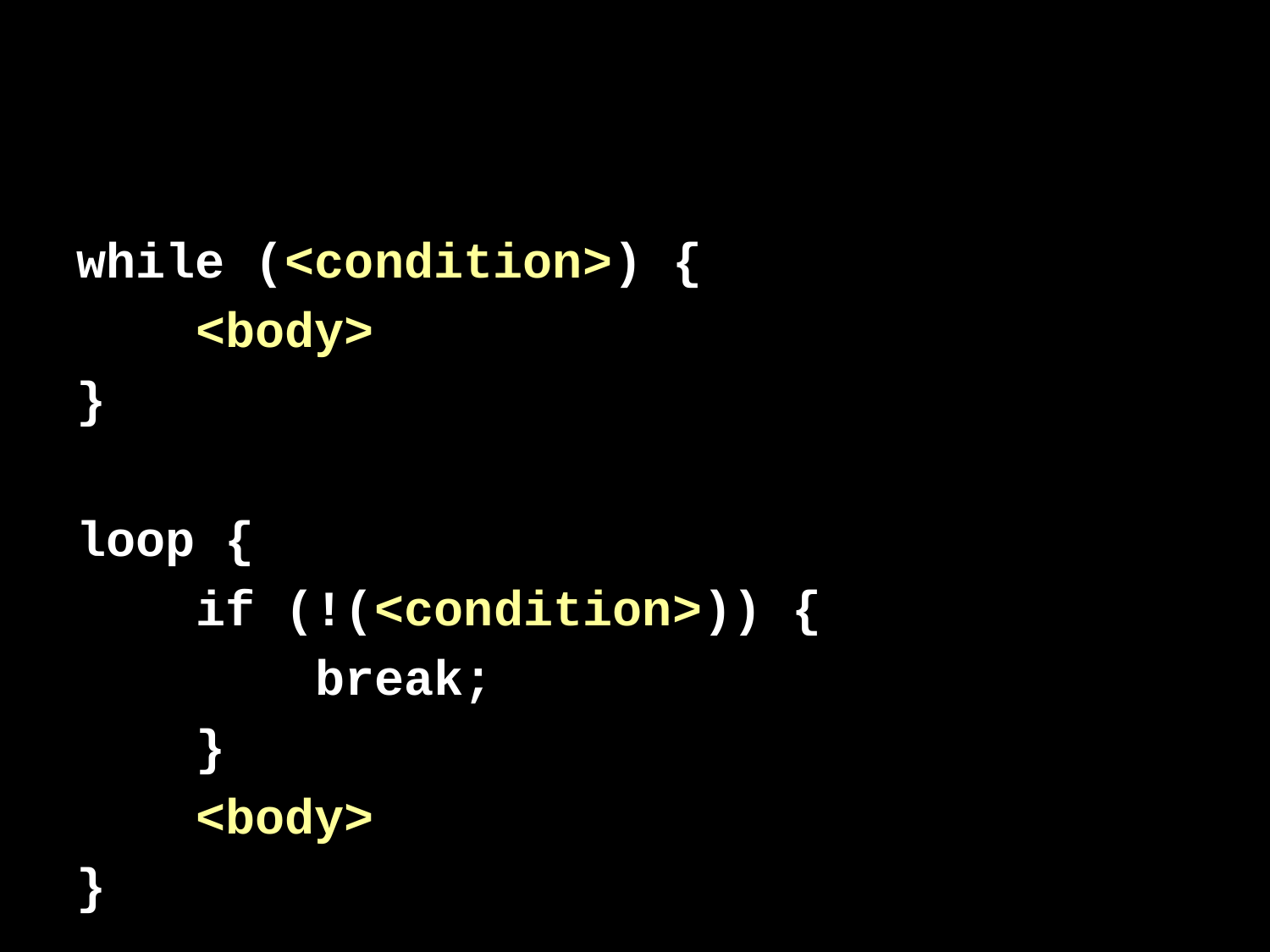

#
while (<condition>) {
    <body>
}

loop {
    if (!(<condition>)) {
        break;
    }
    <body>
}